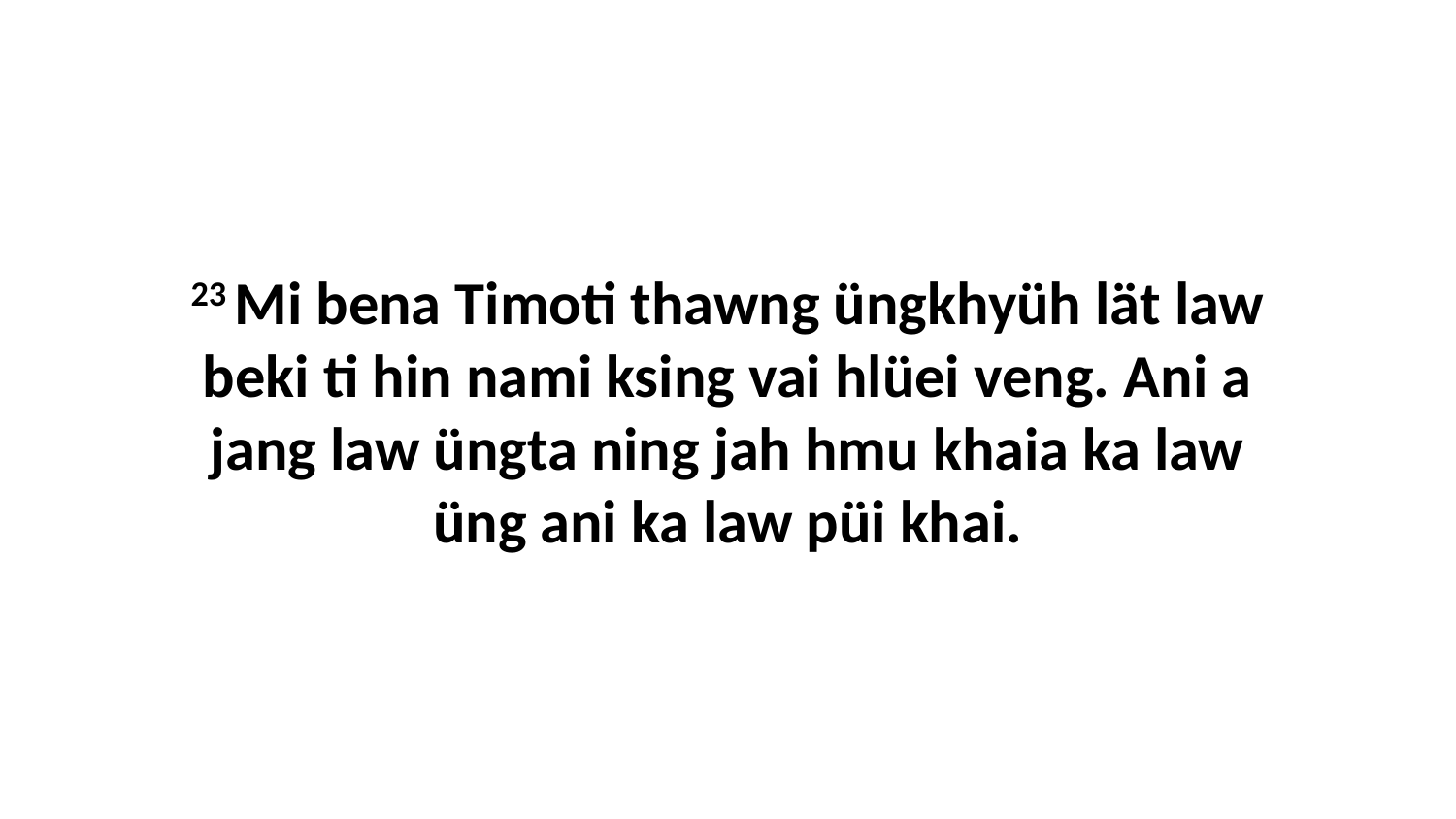

23 Mi bena Timoti thawng üngkhyüh lät law beki ti hin nami ksing vai hlüei veng. Ani a jang law üngta ning jah hmu khaia ka law üng ani ka law püi khai.